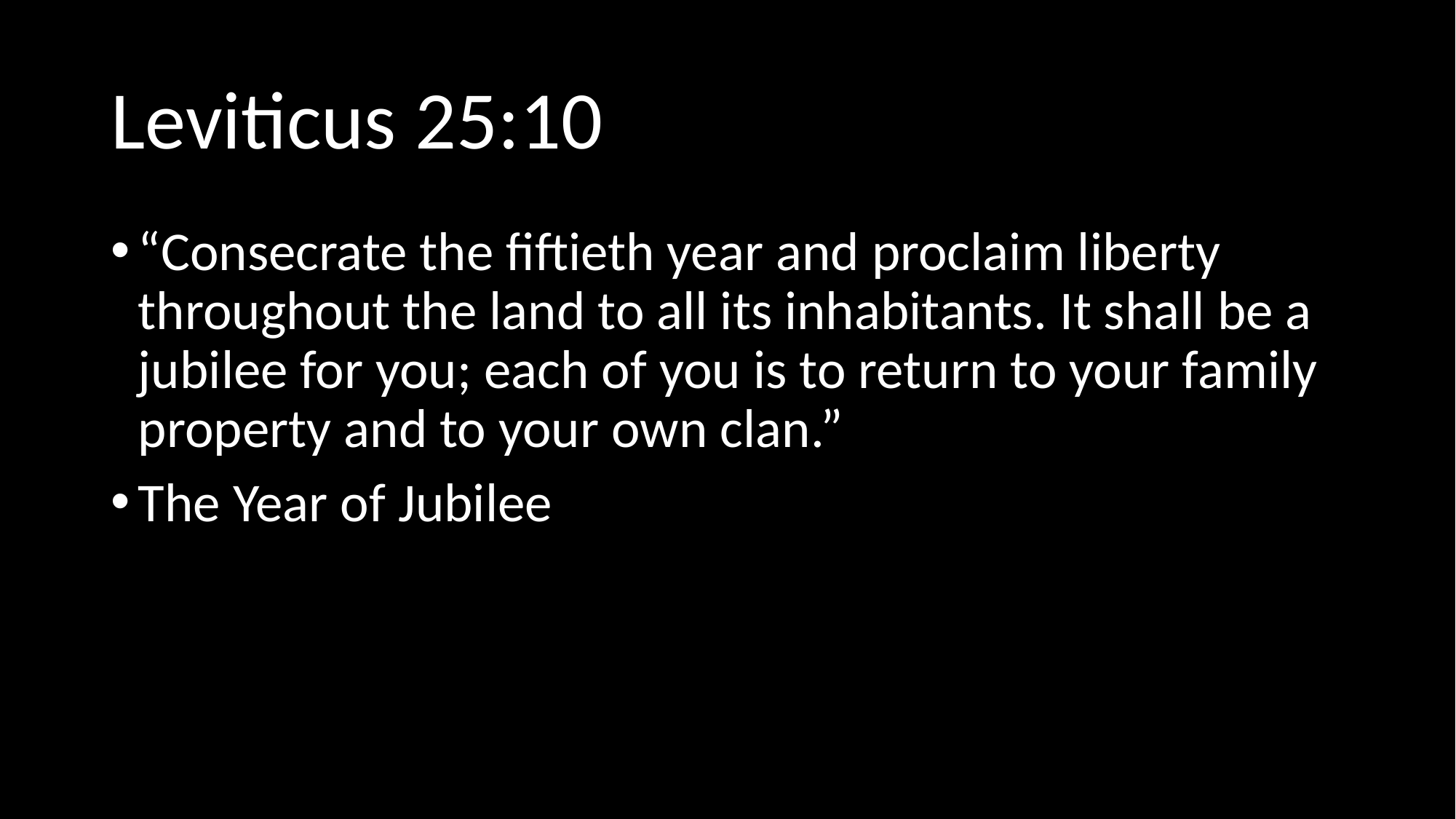

# Leviticus 25:10
“Consecrate the fiftieth year and proclaim liberty throughout the land to all its inhabitants. It shall be a jubilee for you; each of you is to return to your family property and to your own clan.”
The Year of Jubilee